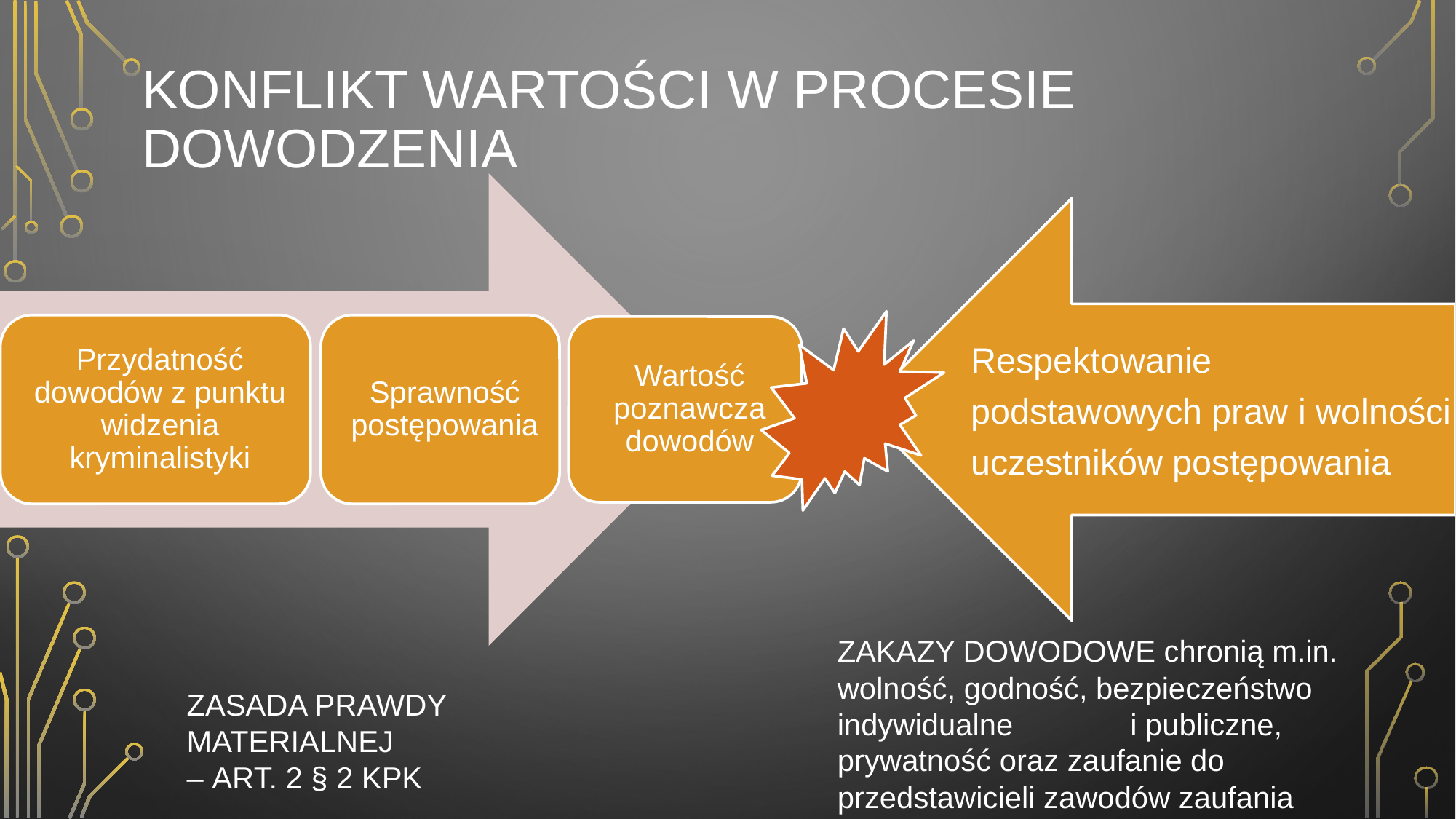

# konflikt wartości w procesie dowodzenia
Przydatność dowodów z punktu widzenia kryminalistyki
Sprawność postępowania
Wartość poznawcza dowodów

Respektowanie podstawowych praw i wolności uczestników postępowania
ZAKAZY DOWODOWE chronią m.in. wolność, godność, bezpieczeństwo indywidualne              i publiczne, prywatność oraz zaufanie do przedstawicieli zawodów zaufania publicznego.

ZASADA PRAWDY MATERIALNEJ
– ART. 2 § 2 KPK